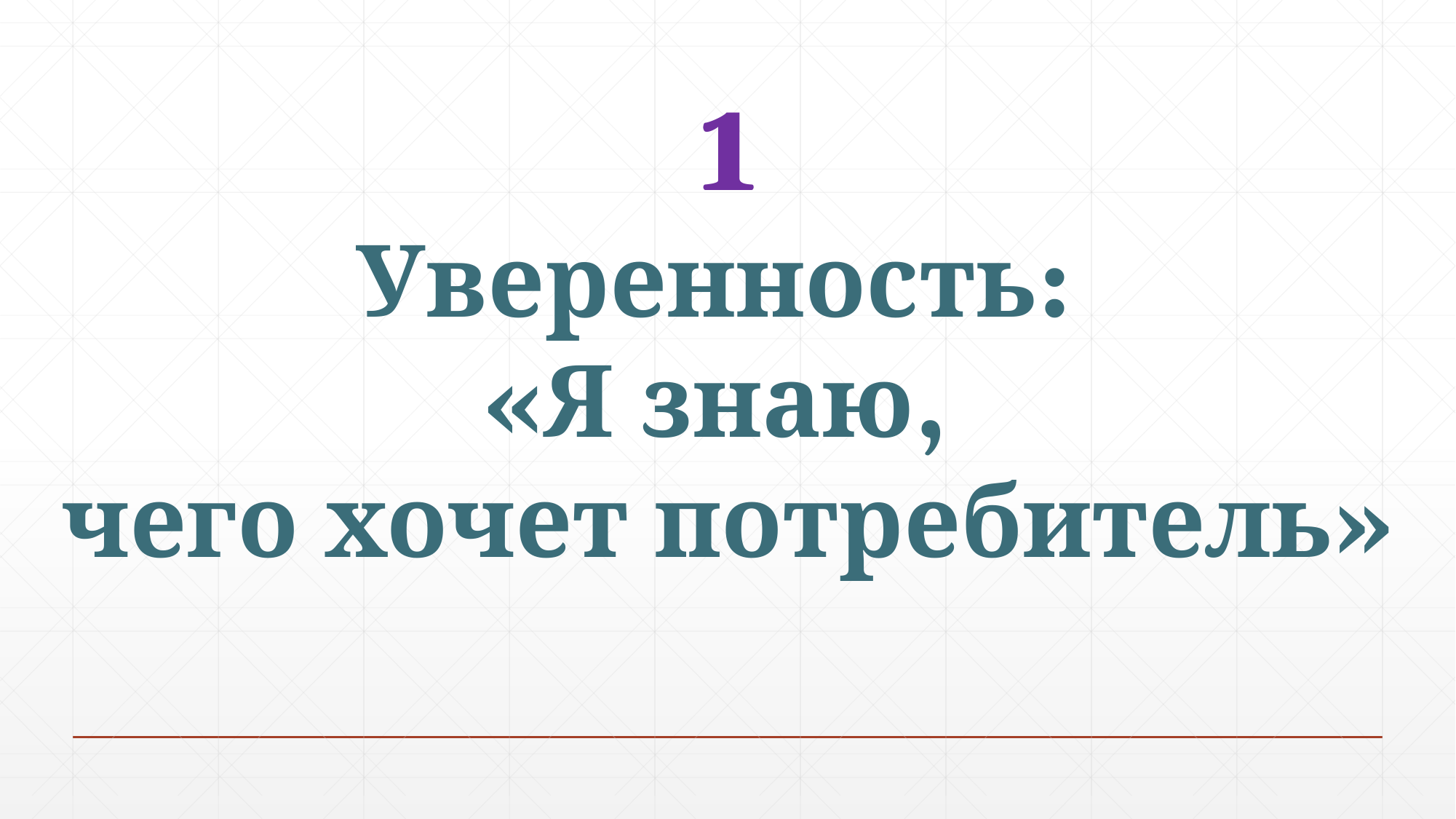

1
Уверенность:
«Я знаю,
чего хочет потребитель»